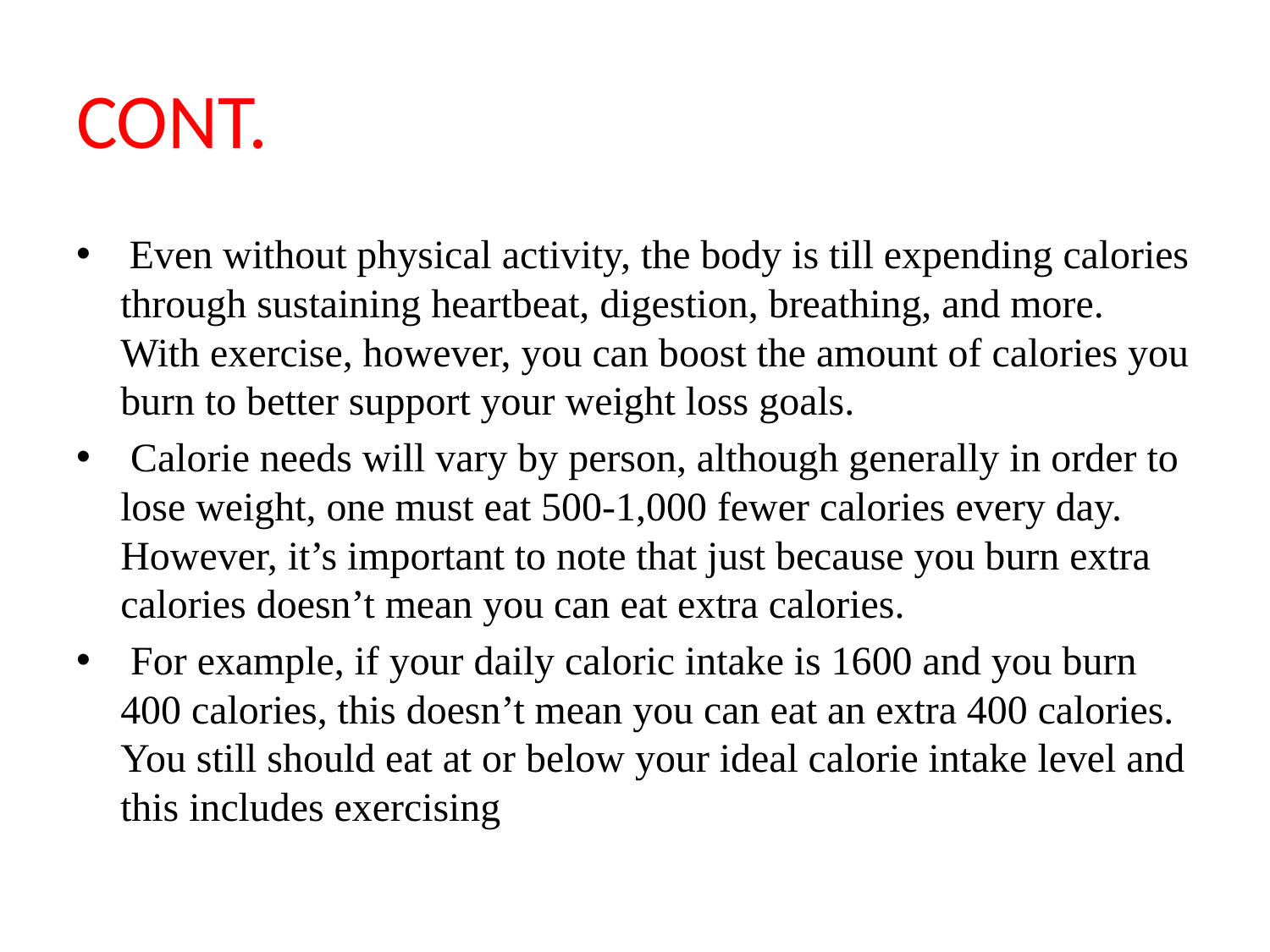

# CONT.
 Even without physical activity, the body is till expending calories through sustaining heartbeat, digestion, breathing, and more. With exercise, however, you can boost the amount of calories you burn to better support your weight loss goals.
 Calorie needs will vary by person, although generally in order to lose weight, one must eat 500-1,000 fewer calories every day. However, it’s important to note that just because you burn extra calories doesn’t mean you can eat extra calories.
 For example, if your daily caloric intake is 1600 and you burn 400 calories, this doesn’t mean you can eat an extra 400 calories. You still should eat at or below your ideal calorie intake level and this includes exercising